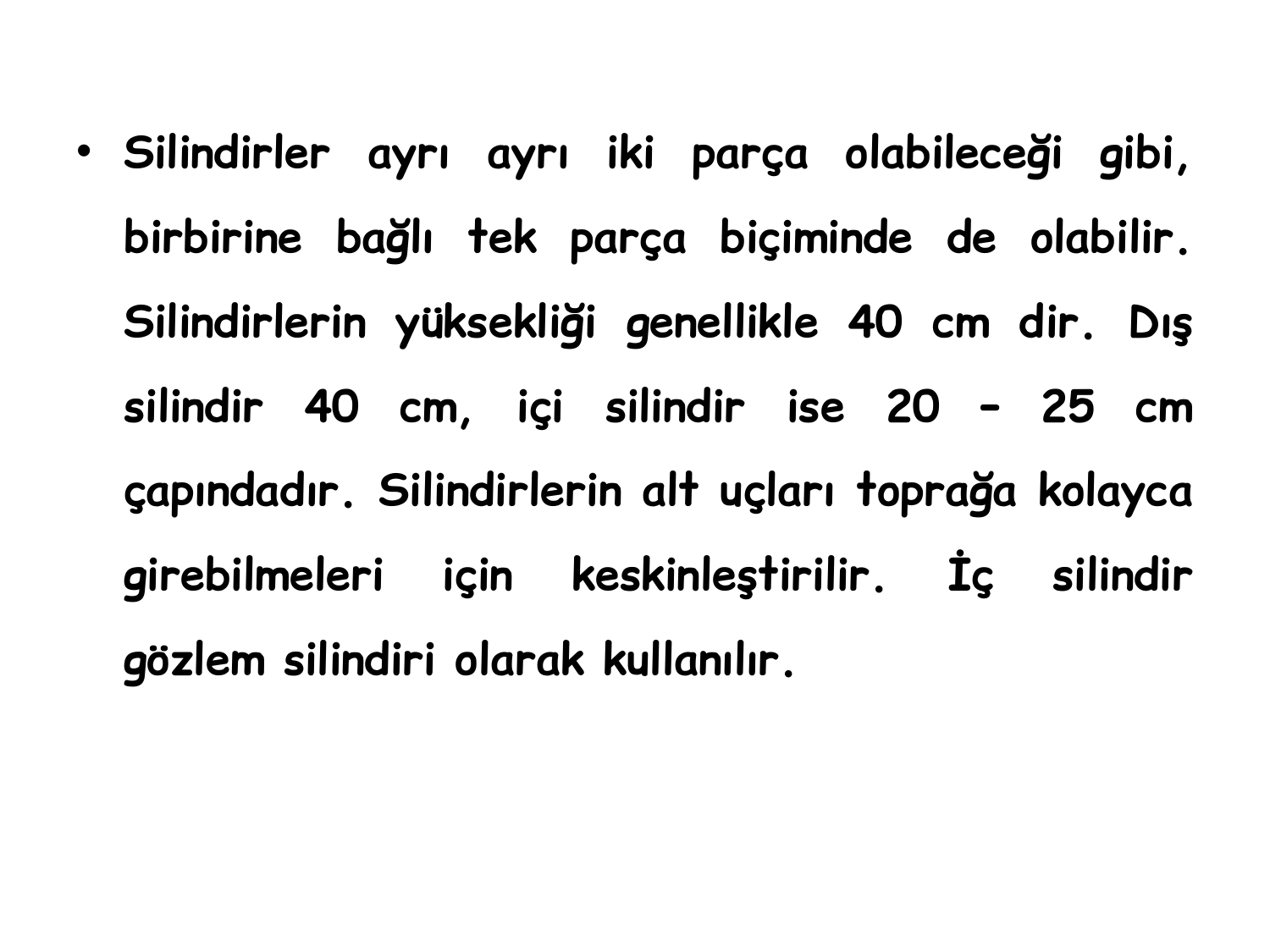

Silindirler ayrı ayrı iki parça olabileceği gibi, birbirine bağlı tek parça biçiminde de olabilir. Silindirlerin yüksekliği genellikle 40 cm dir. Dış silindir 40 cm, içi silindir ise 20 – 25 cm çapındadır. Silindirlerin alt uçları toprağa kolayca girebilmeleri için keskinleştirilir. İç silindir gözlem silindiri olarak kullanılır.